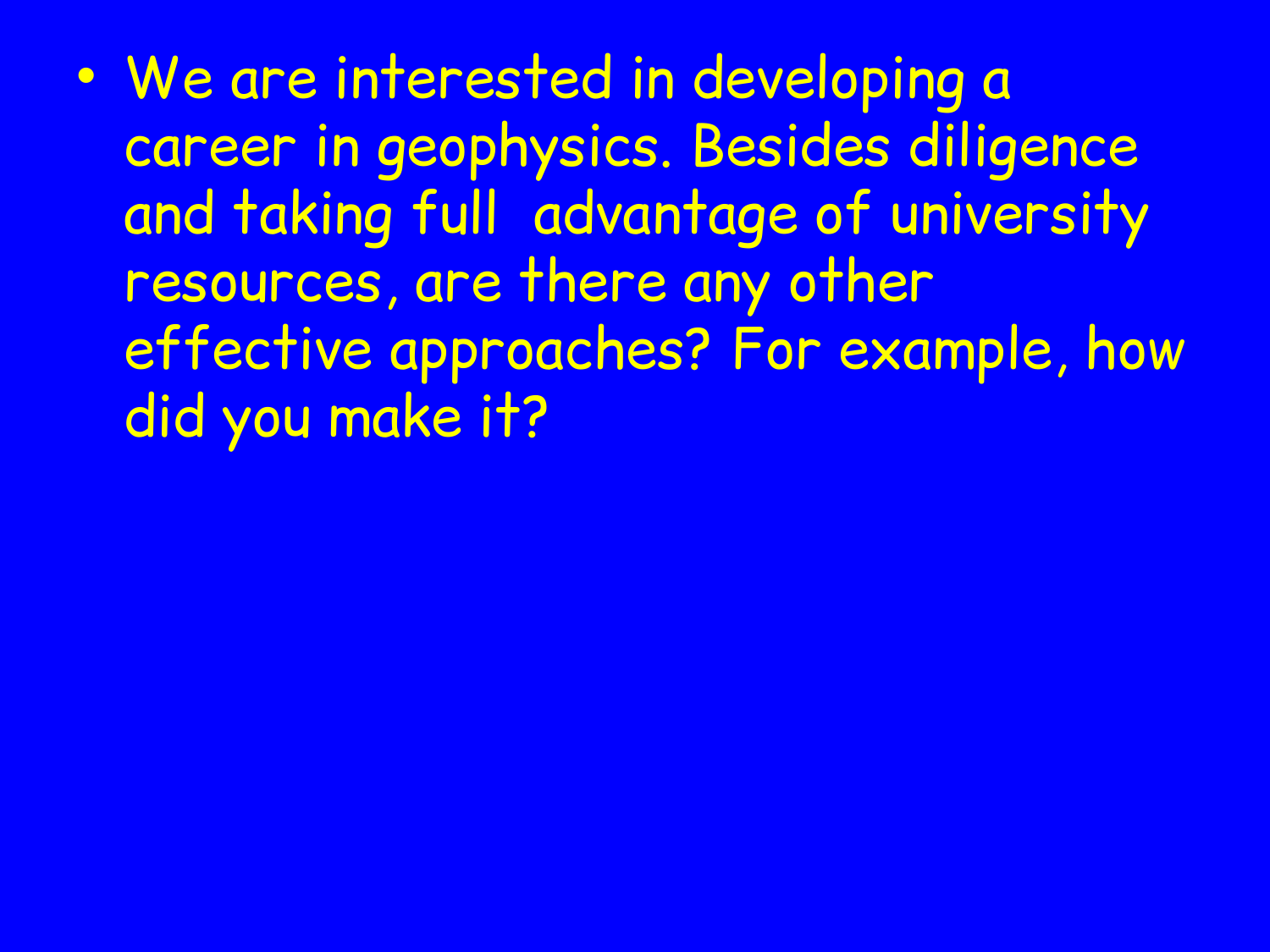

We are interested in developing a career in geophysics. Besides diligence and taking full  advantage of university resources, are there any other effective approaches? For example, how did you make it?

#